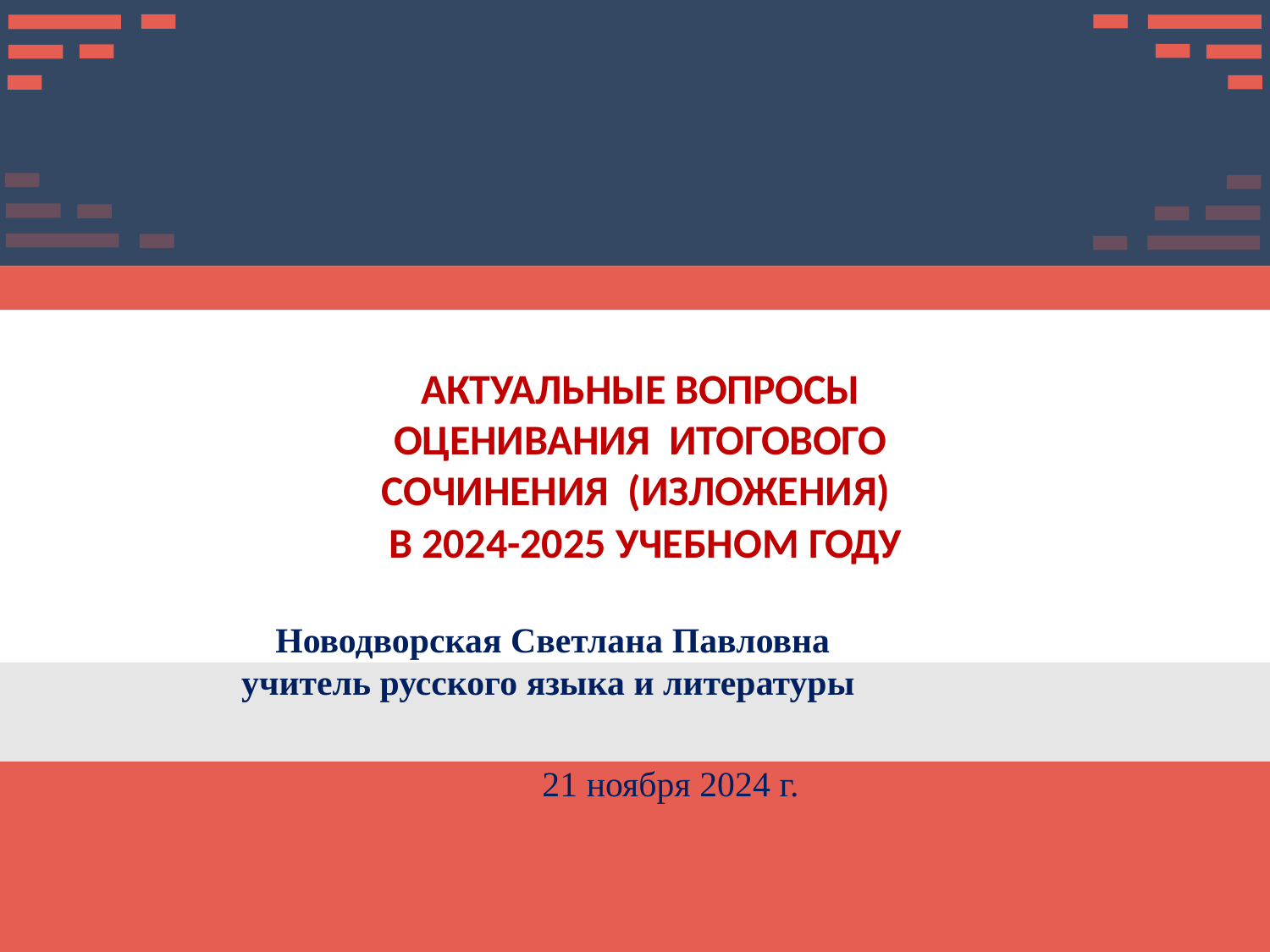

АКТУАЛЬНЫЕ ВОПРОСЫ ОЦЕНИВАНИЯ  ИТОГОВОГО СОЧИНЕНИЯ  (ИЗЛОЖЕНИЯ)
 В 2024-2025 УЧЕБНОМ ГОДУ

Новодворская Светлана Павловна
учитель русского языка и литературы

                                                             21 ноября 2024 г.